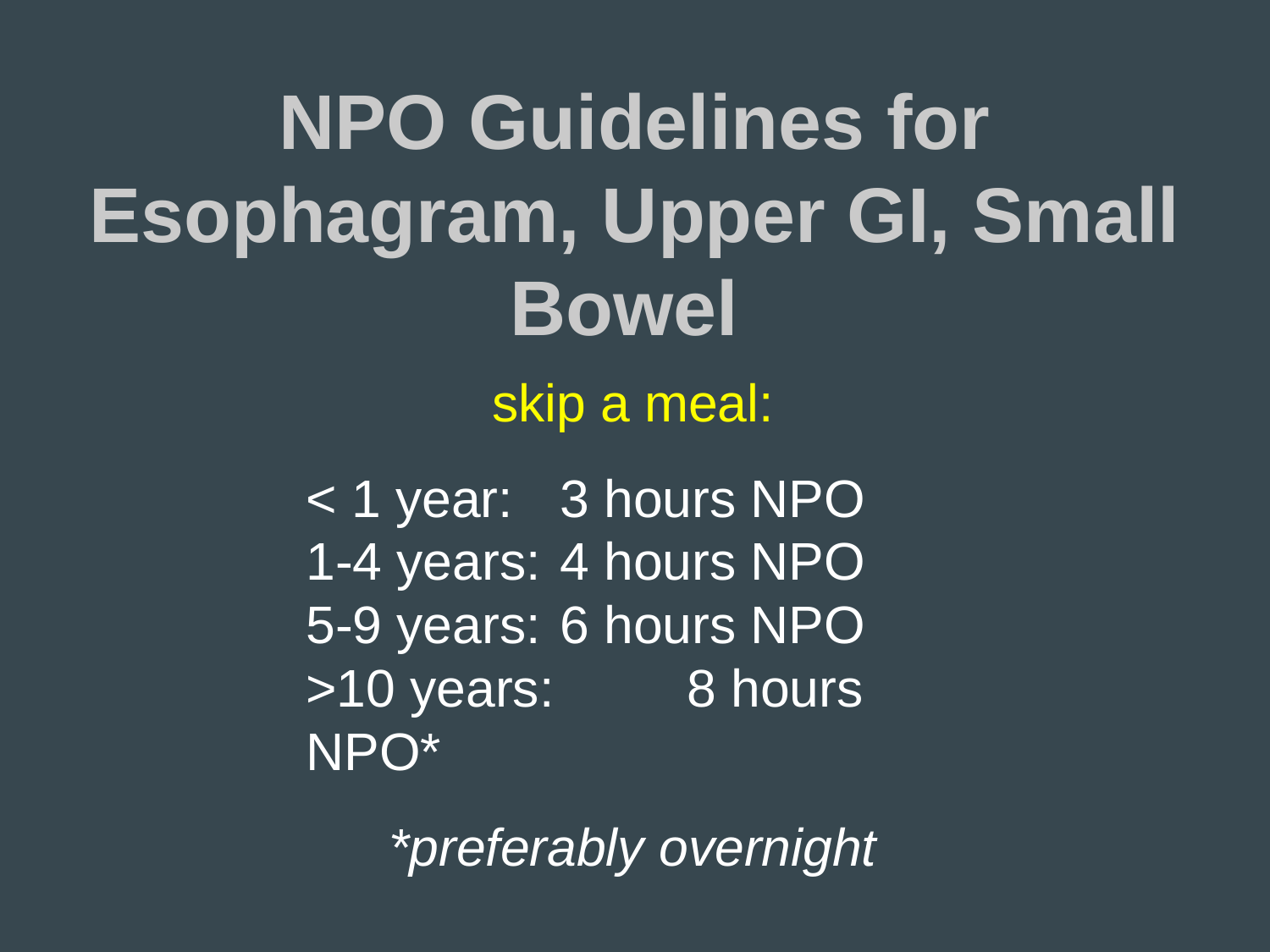

# NPO Guidelines for Esophagram, Upper GI, Small Bowel

skip a meal:

< 1 year: 	3 hours NPO
1-4 years: 	4 hours NPO
5-9 years: 	6 hours NPO
>10 years: 	8 hours NPO*

*preferably overnight